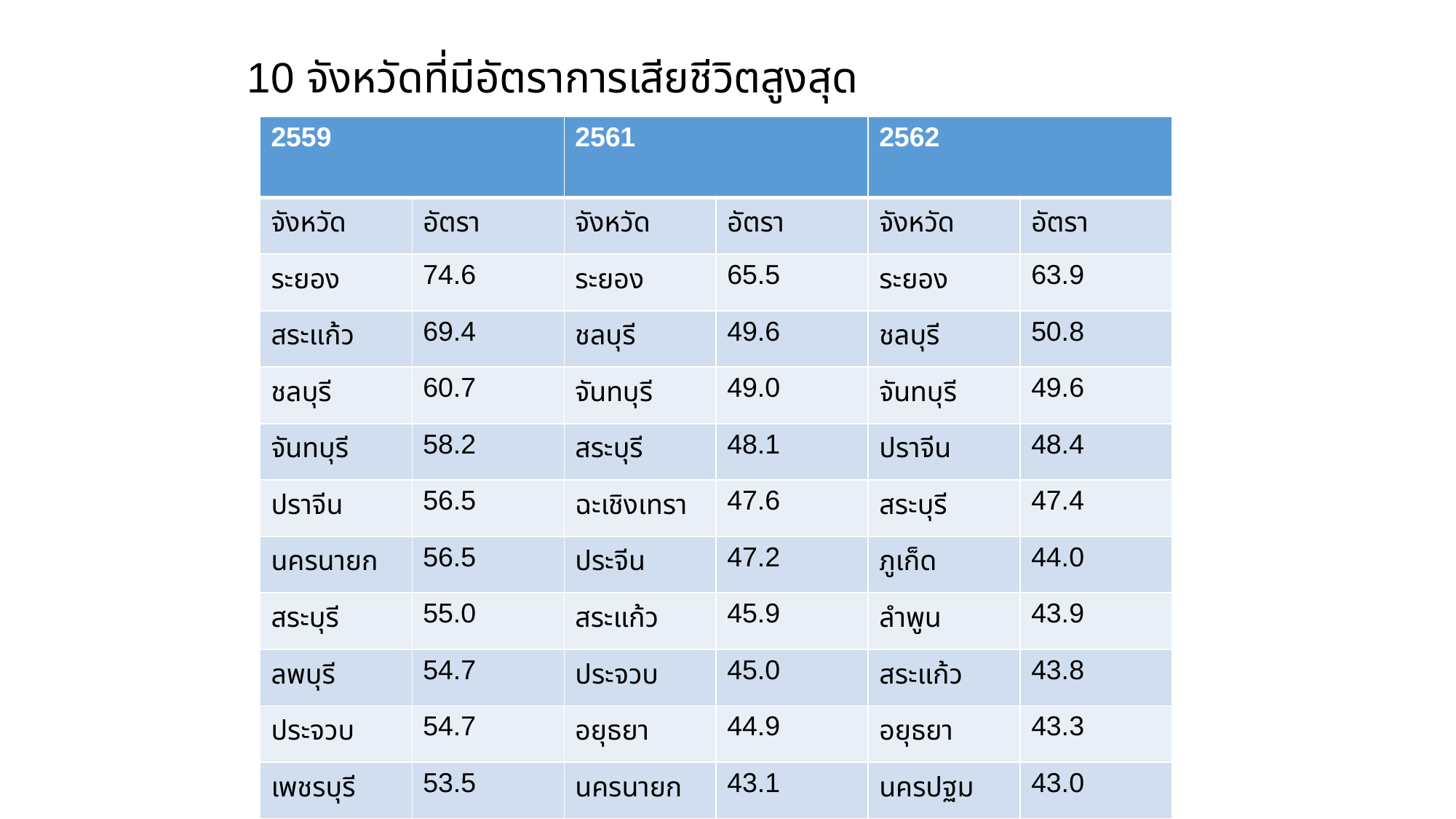

# 10 จังหวัดที่มีอัตราการเสียชีวิตสูงสุด
| 2559 |  | 2561 |  | 2562 |  |
| --- | --- | --- | --- | --- | --- |
| จังหวัด | อัตรา | จังหวัด | อัตรา | จังหวัด | อัตรา |
| ระยอง | 74.6 | ระยอง | 65.5 | ระยอง | 63.9 |
| สระแก้ว | 69.4 | ชลบุรี | 49.6 | ชลบุรี | 50.8 |
| ชลบุรี | 60.7 | จันทบุรี | 49.0 | จันทบุรี | 49.6 |
| จันทบุรี | 58.2 | สระบุรี | 48.1 | ปราจีน | 48.4 |
| ปราจีน | 56.5 | ฉะเชิงเทรา | 47.6 | สระบุรี | 47.4 |
| นครนายก | 56.5 | ประจีน | 47.2 | ภูเก็ด | 44.0 |
| สระบุรี | 55.0 | สระแก้ว | 45.9 | ลำพูน | 43.9 |
| ลพบุรี | 54.7 | ประจวบ | 45.0 | สระแก้ว | 43.8 |
| ประจวบ | 54.7 | อยุธยา | 44.9 | อยุธยา | 43.3 |
| เพชรบุรี | 53.5 | นครนายก | 43.1 | นครปฐม | 43.0 |